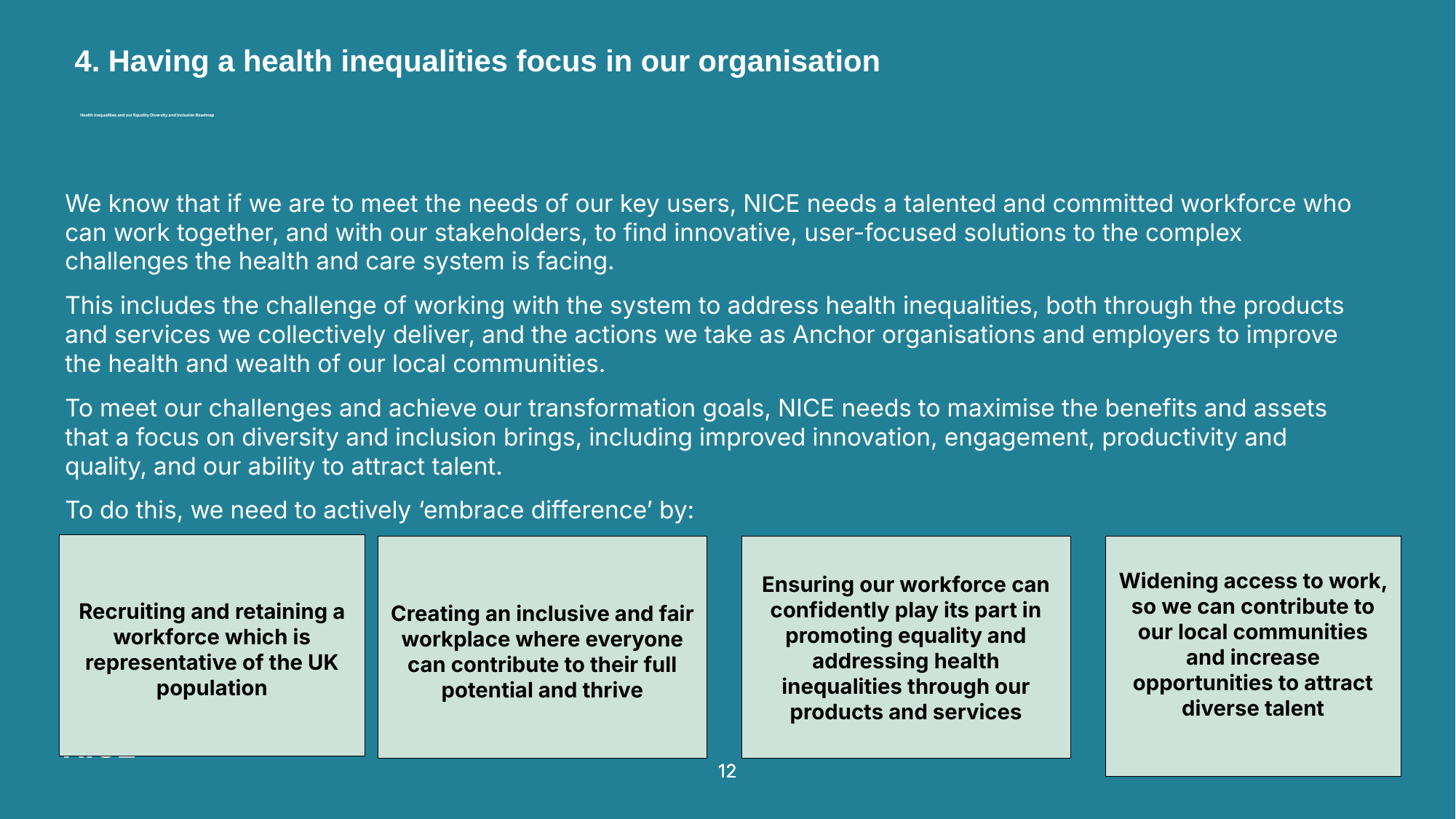

4. Having a health inequalities focus in our organisation
# Health inequalities and our Equality Diversity and Inclusion Roadmap

We know that if we are to meet the needs of our key users, NICE needs a talented and committed workforce who can work together, and with our stakeholders, to find innovative, user-focused solutions to the complex challenges the health and care system is facing.
This includes the challenge of working with the system to address health inequalities, both through the products and services we collectively deliver, and the actions we take as Anchor organisations and employers to improve the health and wealth of our local communities.
To meet our challenges and achieve our transformation goals, NICE needs to maximise the benefits and assets that a focus on diversity and inclusion brings, including improved innovation, engagement, productivity and quality, and our ability to attract talent.
To do this, we need to actively ‘embrace difference’ by:

Recruiting and retaining a workforce which is representative of the UK population

Creating an inclusive and fair workplace where everyone can contribute to their full potential and thrive

Ensuring our workforce can confidently play its part in promoting equality and addressing health inequalities through our products and services

Widening access to work, so we can contribute to our local communities and increase opportunities to attract diverse talent